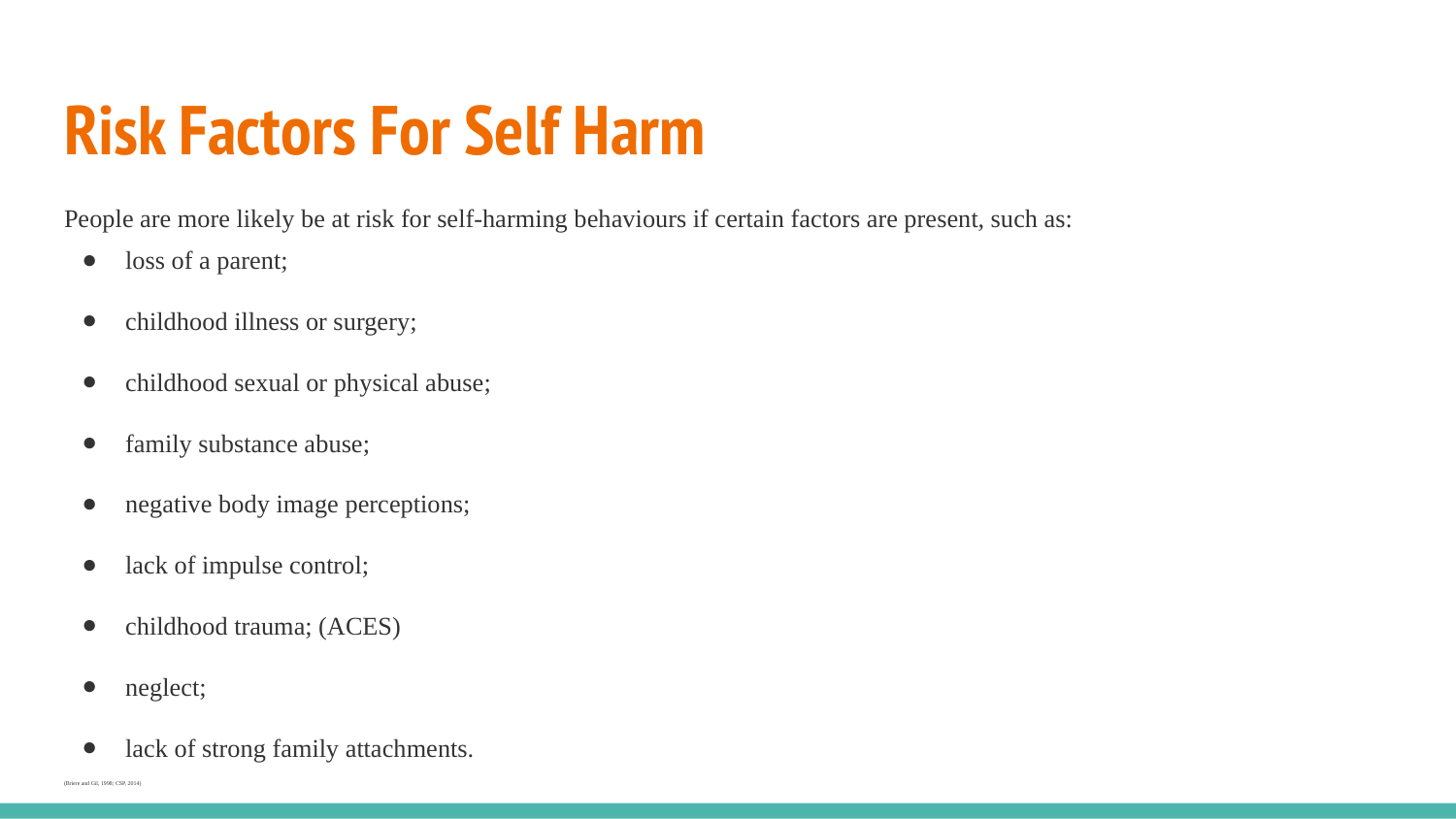

# Risk Factors For Self Harm
People are more likely be at risk for self-harming behaviours if certain factors are present, such as:
loss of a parent;
childhood illness or surgery;
childhood sexual or physical abuse;
family substance abuse;
negative body image perceptions;
lack of impulse control;
childhood trauma; (ACES)
neglect;
lack of strong family attachments.
(Briere and Gil, 1998; CSP, 2014)